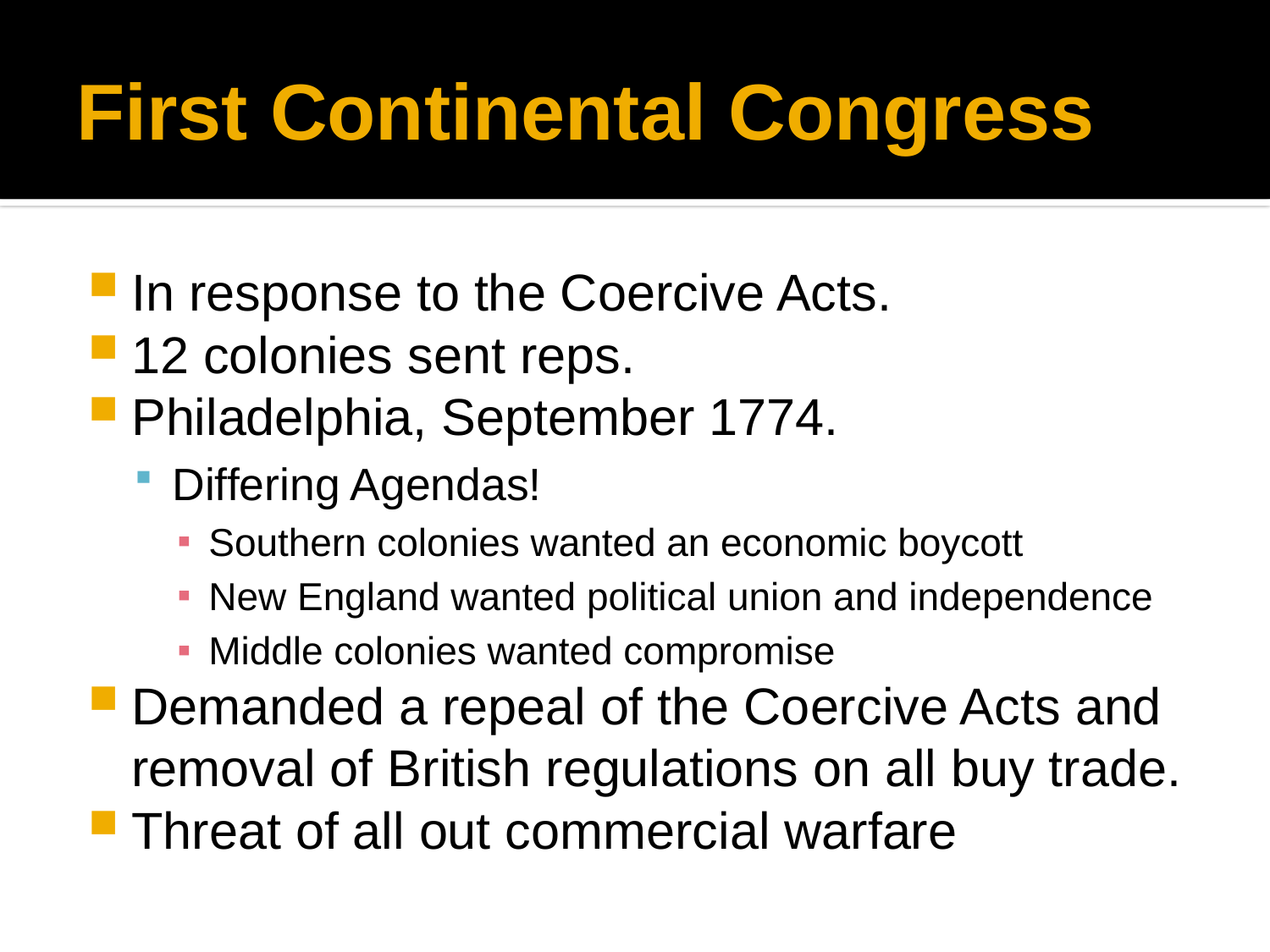

# First Continental Congress
In response to the Coercive Acts.
12 colonies sent reps.
Philadelphia, September 1774.
Differing Agendas!
Southern colonies wanted an economic boycott
New England wanted political union and independence
Middle colonies wanted compromise
Demanded a repeal of the Coercive Acts and removal of British regulations on all buy trade.
Threat of all out commercial warfare